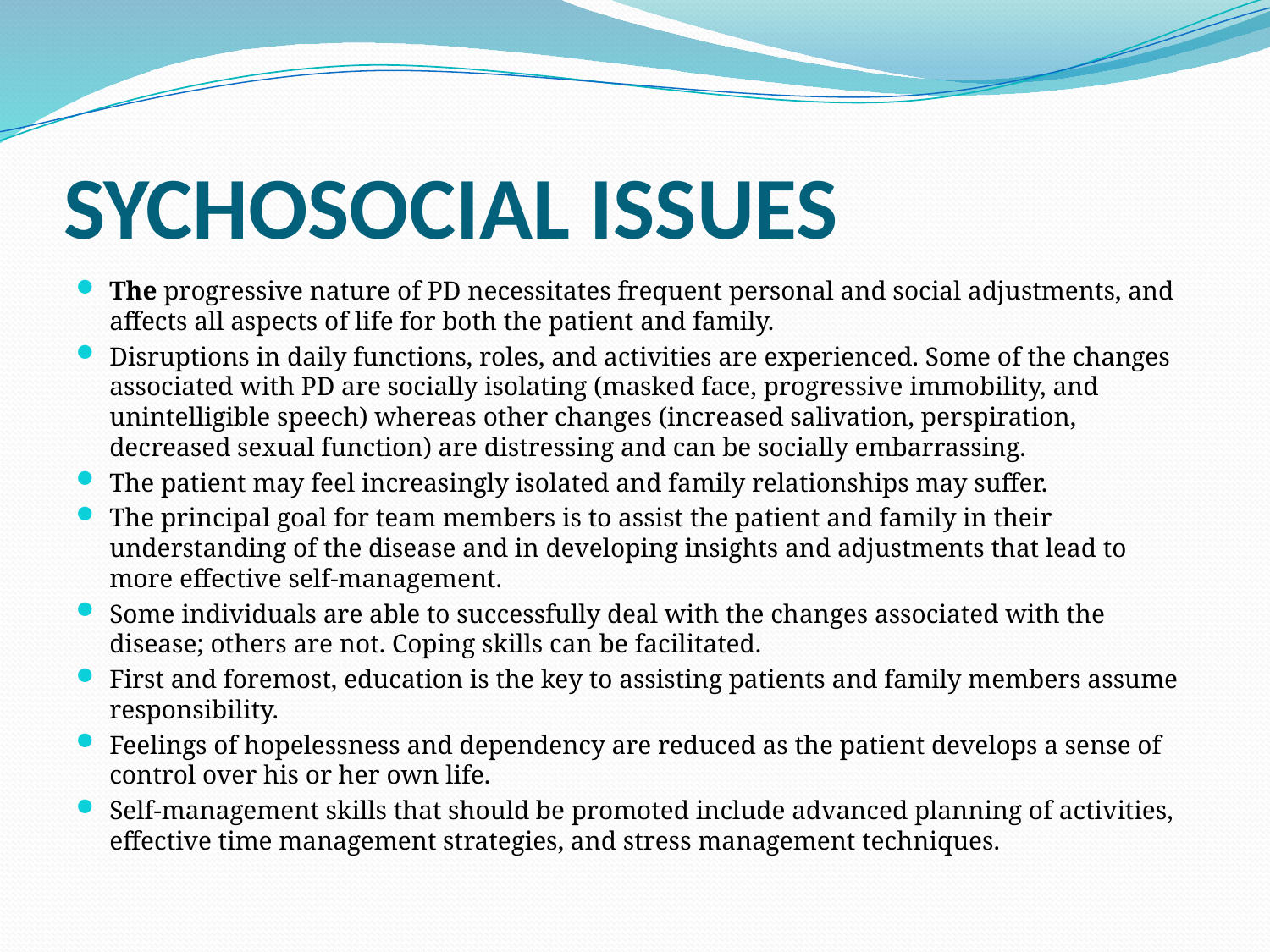

# SYCHOSOCIAL ISSUES
The progressive nature of PD necessitates frequent personal and social adjustments, and affects all aspects of life for both the patient and family.
Disruptions in daily functions, roles, and activities are experienced. Some of the changes associated with PD are socially isolating (masked face, progressive immobility, and unintelligible speech) whereas other changes (increased salivation, perspiration, decreased sexual function) are distressing and can be socially embarrassing.
The patient may feel increasingly isolated and family relationships may suffer.
The principal goal for team members is to assist the patient and family in their understanding of the disease and in developing insights and adjustments that lead to more effective self-management.
Some individuals are able to successfully deal with the changes associated with the disease; others are not. Coping skills can be facilitated.
First and foremost, education is the key to assisting patients and family members assume responsibility.
Feelings of hopelessness and dependency are reduced as the patient develops a sense of control over his or her own life.
Self-management skills that should be promoted include advanced planning of activities, effective time management strategies, and stress management techniques.